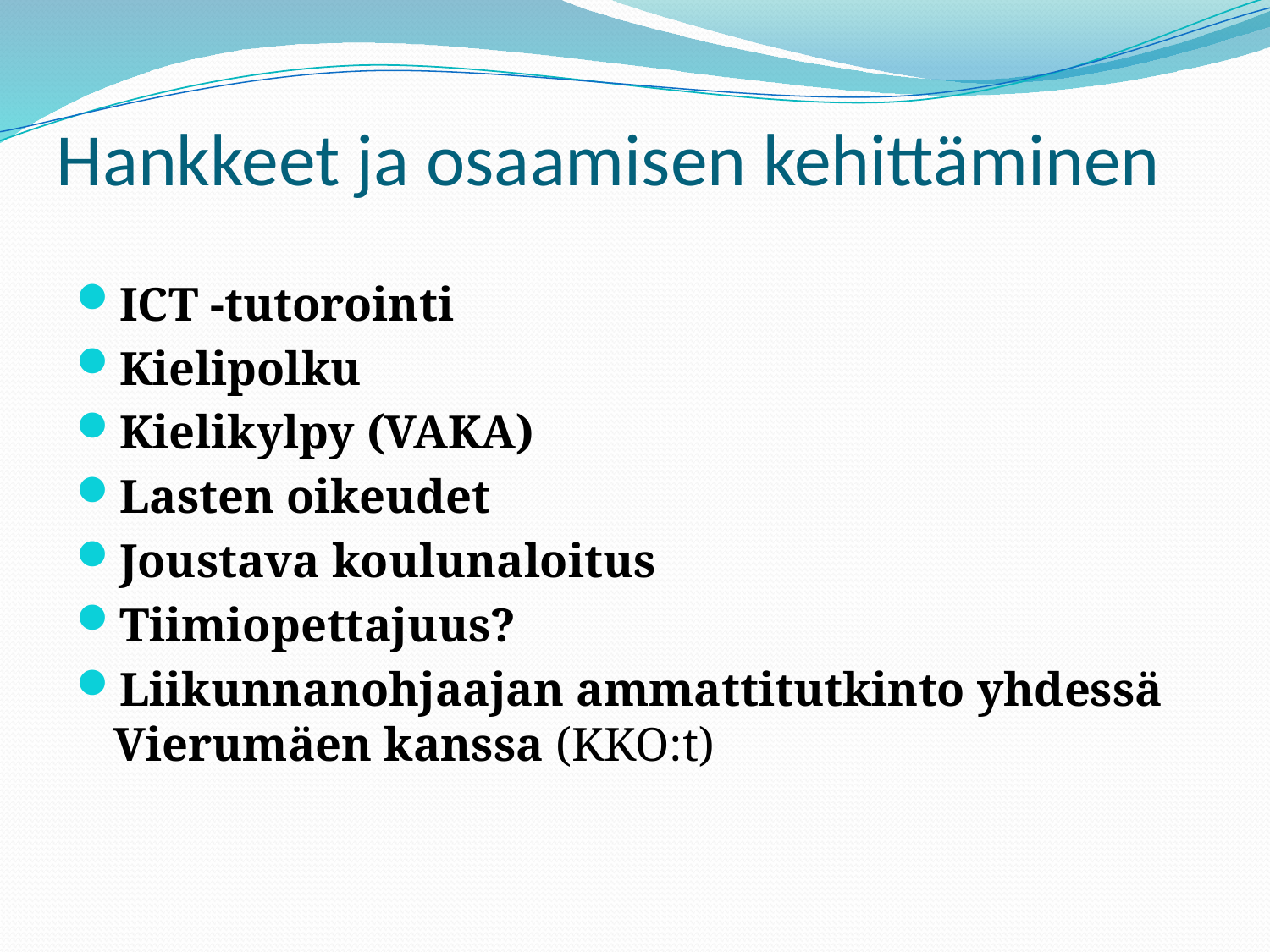

# Hankkeet ja osaamisen kehittäminen
ICT -tutorointi
Kielipolku
Kielikylpy (VAKA)
Lasten oikeudet
Joustava koulunaloitus
Tiimiopettajuus?
Liikunnanohjaajan ammattitutkinto yhdessä Vierumäen kanssa (KKO:t)